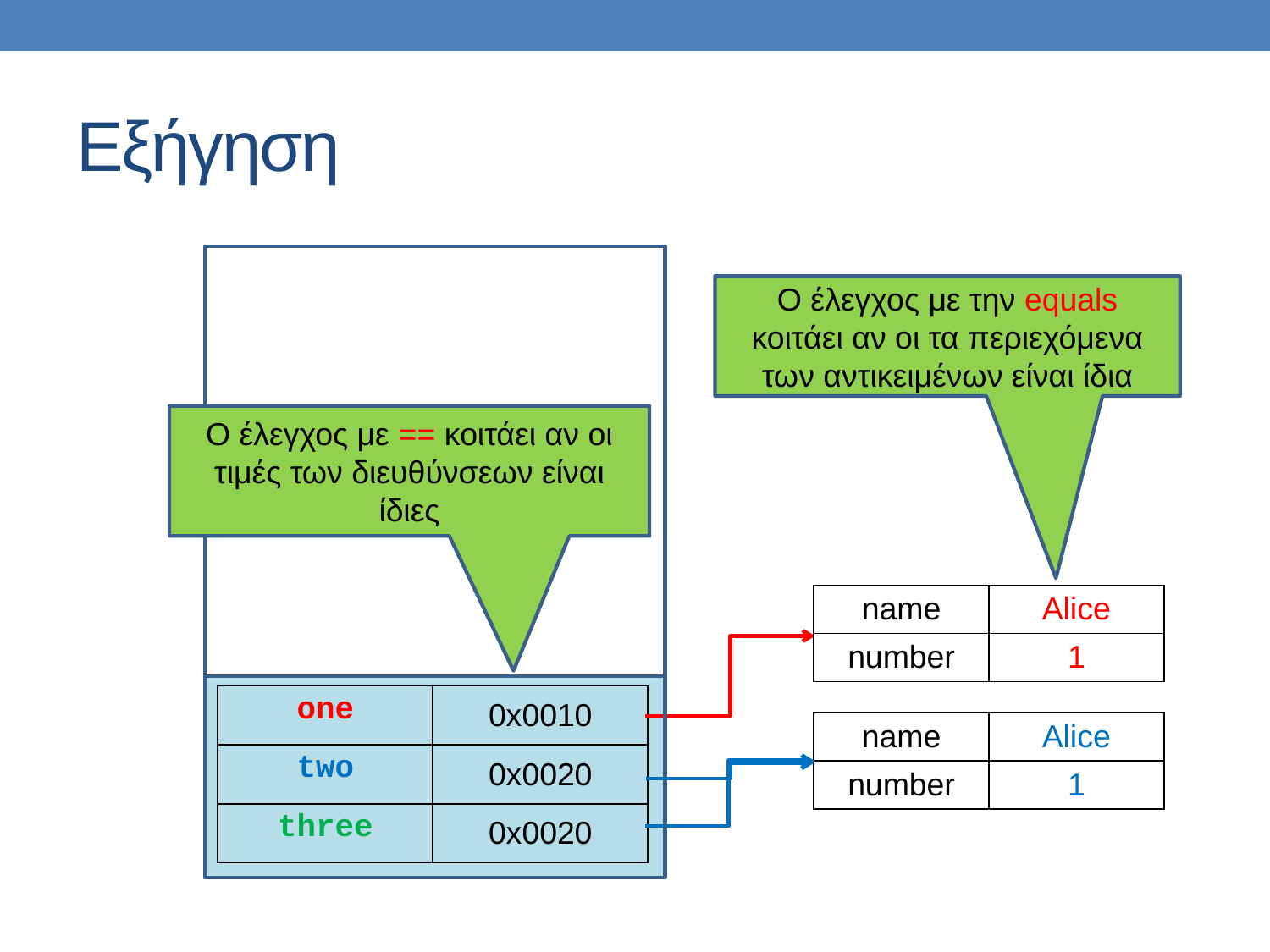

# Εξήγηση

Ο έλεγχος με την equals κοιτάει αν οι τα περιεχόμενα των αντικειμένων είναι ίδια
Ο έλεγχος με == κοιτάει αν οι τιμές των διευθύνσεων είναι ίδιες
| name | Alice |
| --- | --- |
| number | 1 |

| one | 0x0010 |
| --- | --- |
| two | 0x0020 |
| three | 0x0020 |
| name | Alice |
| --- | --- |
| number | 1 |